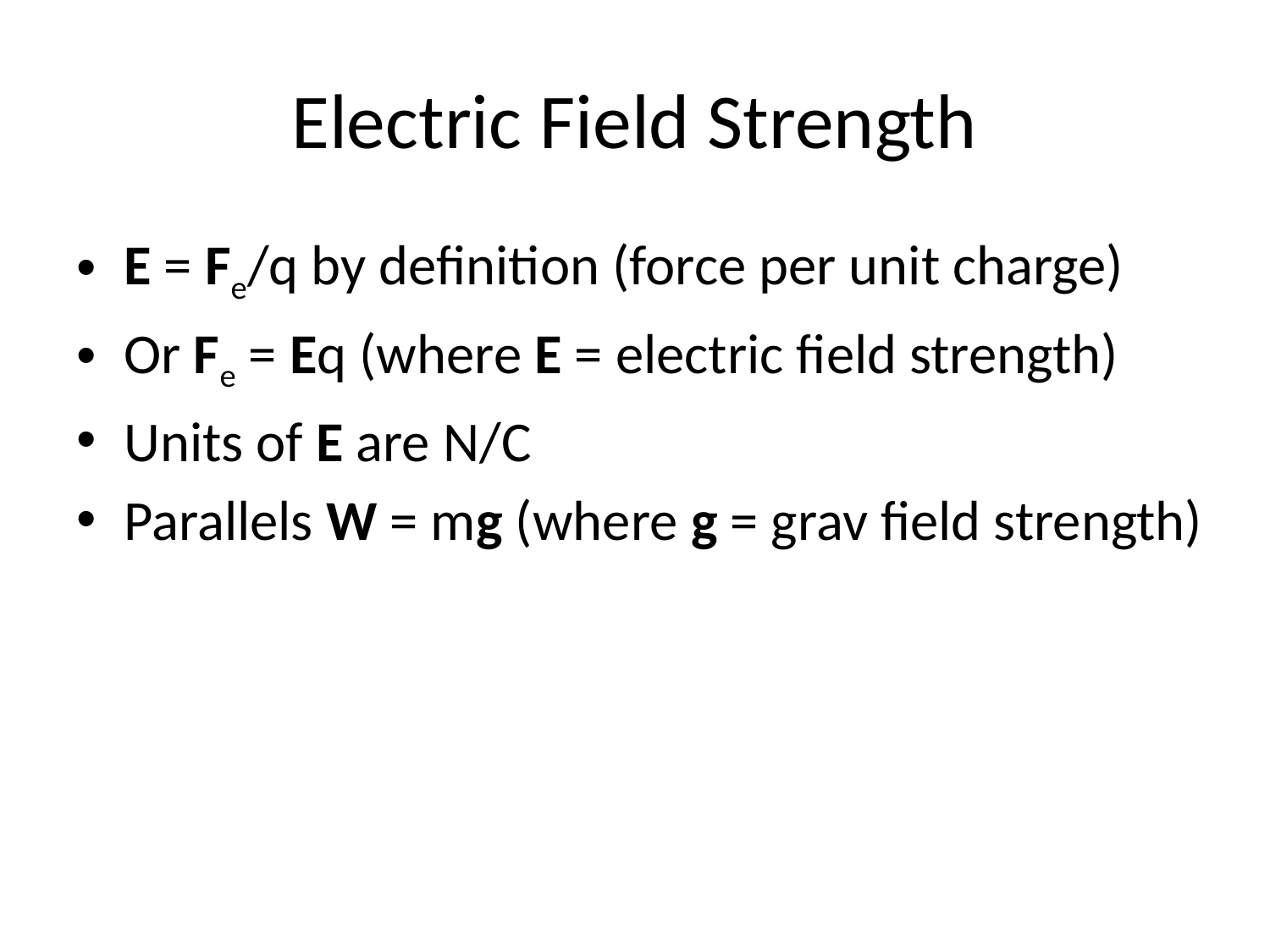

# Electric Field Strength
E = Fe/q by definition (force per unit charge)
Or Fe = Eq (where E = electric field strength)
Units of E are N/C
Parallels W = mg (where g = grav field strength)